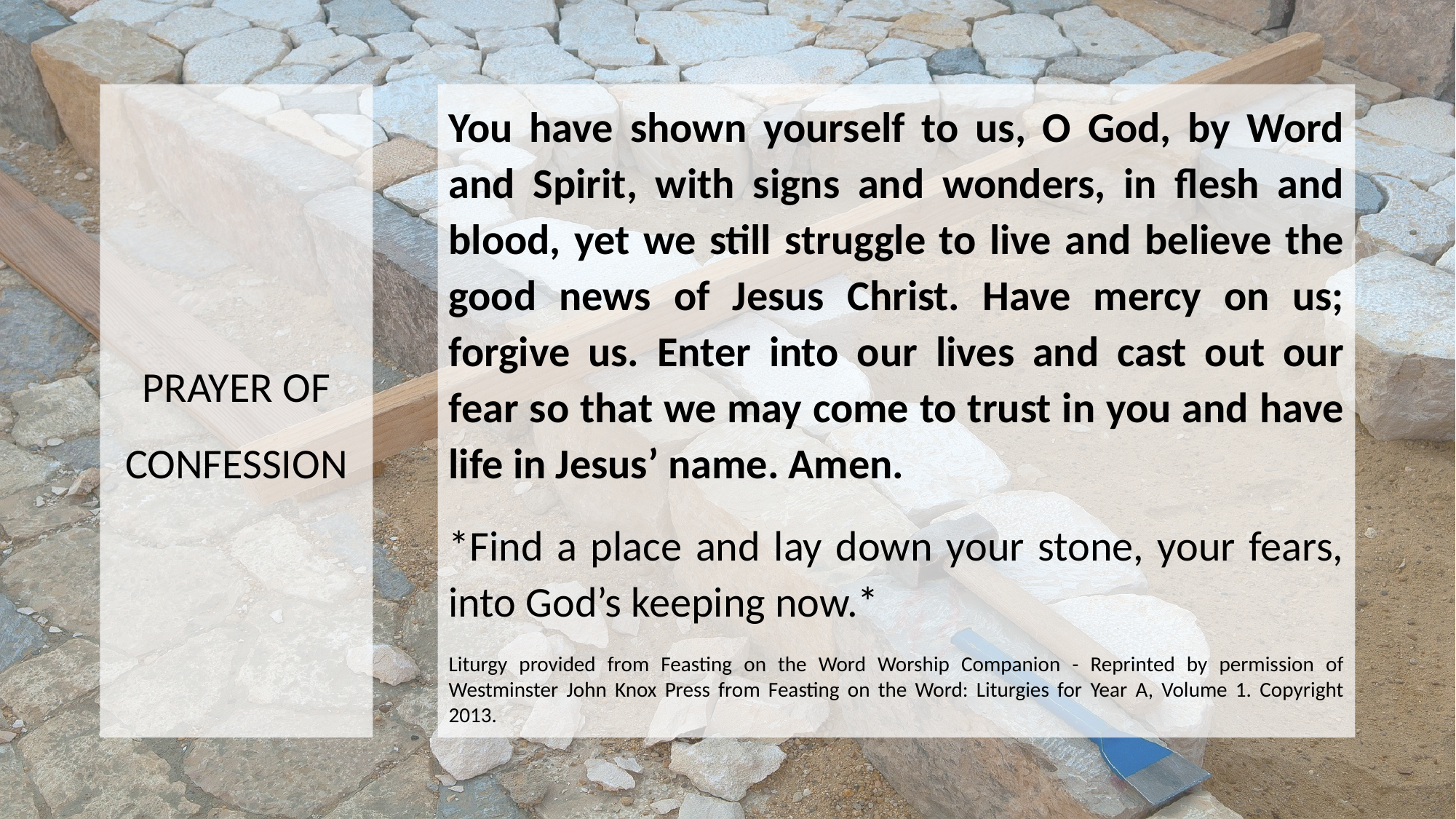

PRAYER OF CONFESSION
You have shown yourself to us, O God, by Word and Spirit, with signs and wonders, in flesh and blood, yet we still struggle to live and believe the good news of Jesus Christ. Have mercy on us; forgive us. Enter into our lives and cast out our fear so that we may come to trust in you and have life in Jesus’ name. Amen.

*Find a place and lay down your stone, your fears, into God’s keeping now.*

Liturgy provided from Feasting on the Word Worship Companion - Reprinted by permission of Westminster John Knox Press from Feasting on the Word: Liturgies for Year A, Volume 1. Copyright 2013.